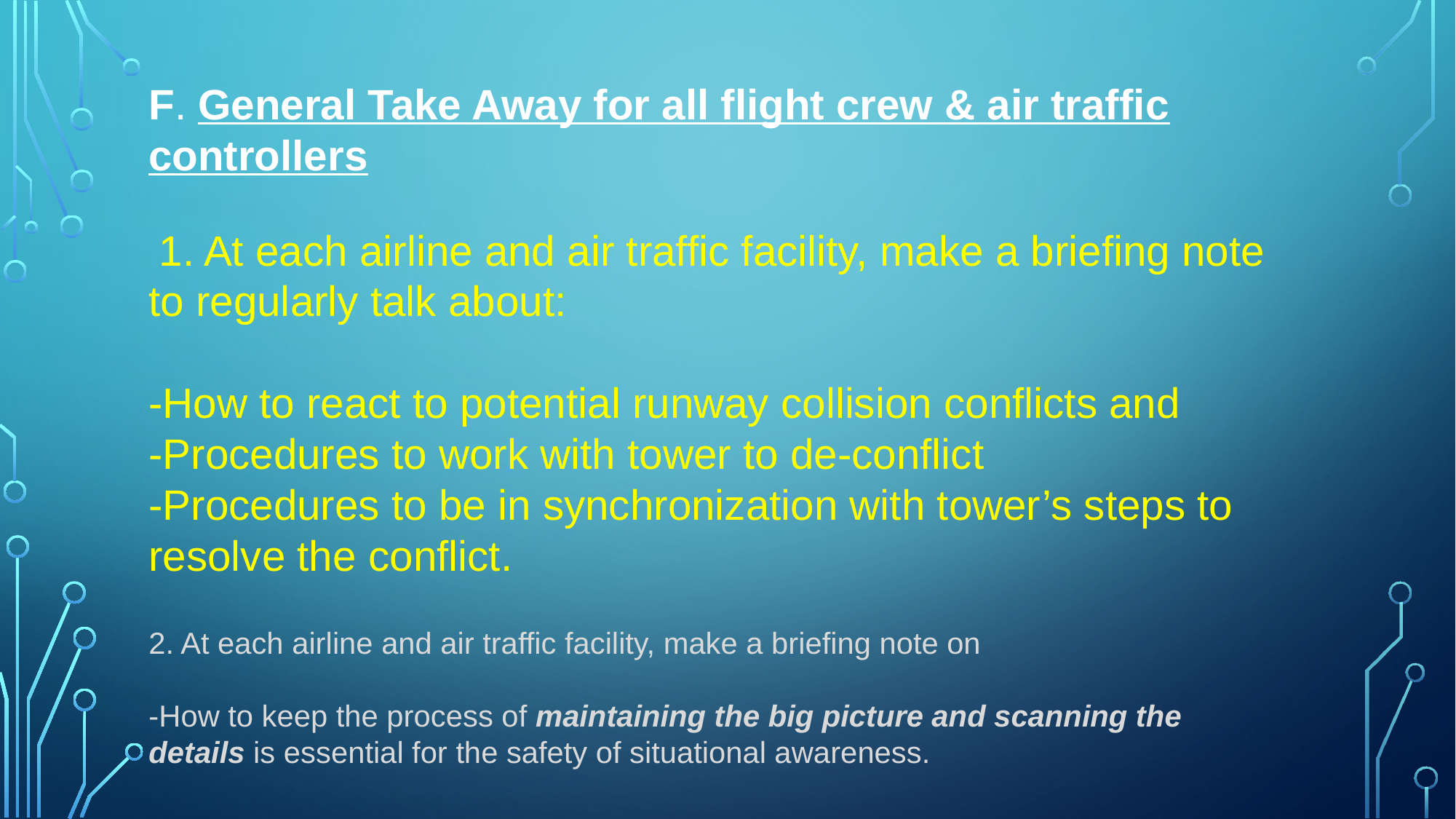

F. General Take Away for all flight crew & air traffic controllers

 1. At each airline and air traffic facility, make a briefing note to regularly talk about:

-How to react to potential runway collision conflicts and
-Procedures to work with tower to de-conflict
-Procedures to be in synchronization with tower’s steps to resolve the conflict.

2. At each airline and air traffic facility, make a briefing note on

-How to keep the process of maintaining the big picture and scanning the details is essential for the safety of situational awareness.